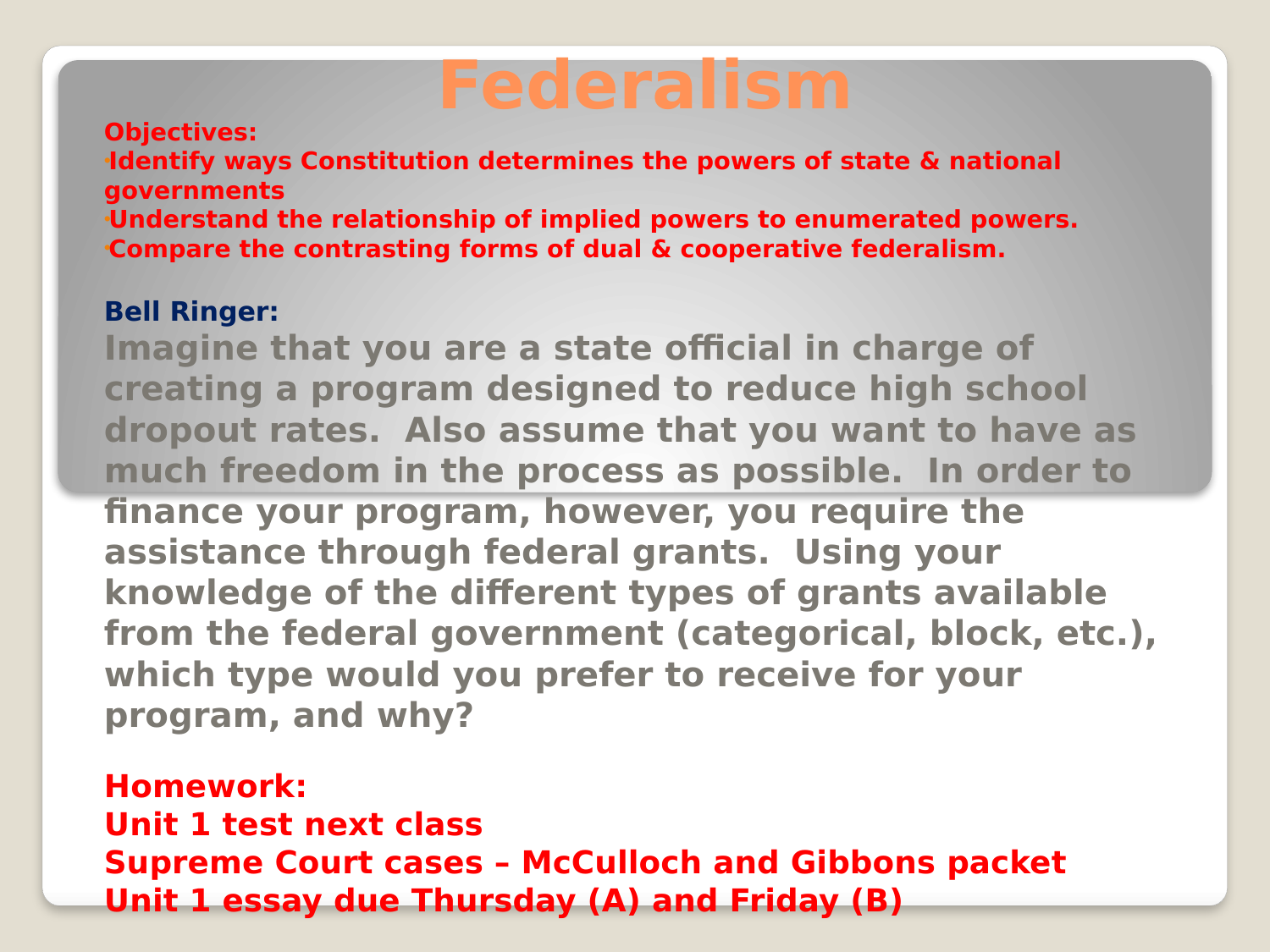

# Federalism
Objectives:
Identify ways Constitution determines the powers of state & national governments
Understand the relationship of implied powers to enumerated powers.
Compare the contrasting forms of dual & cooperative federalism.

Bell Ringer:
Imagine that you are a state official in charge of creating a program designed to reduce high school dropout rates.  Also assume that you want to have as much freedom in the process as possible.  In order to finance your program, however, you require the assistance through federal grants.  Using your knowledge of the different types of grants available from the federal government (categorical, block, etc.), which type would you prefer to receive for your program, and why?

Homework:
Unit 1 test next class
Supreme Court cases – McCulloch and Gibbons packet
Unit 1 essay due Thursday (A) and Friday (B)